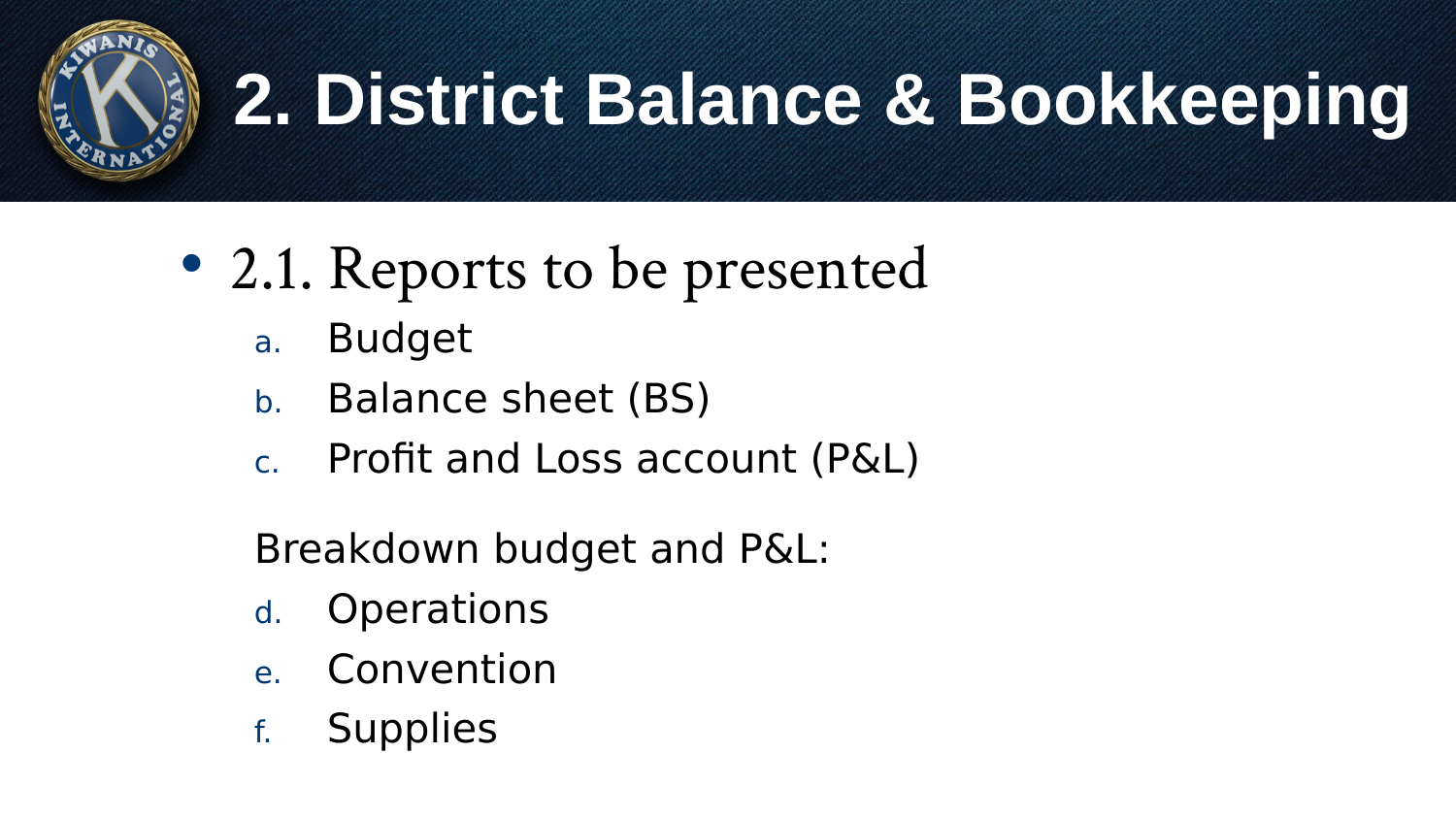

# 2. District Balance & Bookkeeping
2.1. Reports to be presented
Budget
Balance sheet (BS)
Profit and Loss account (P&L)

Breakdown budget and P&L:
Operations
Convention
Supplies